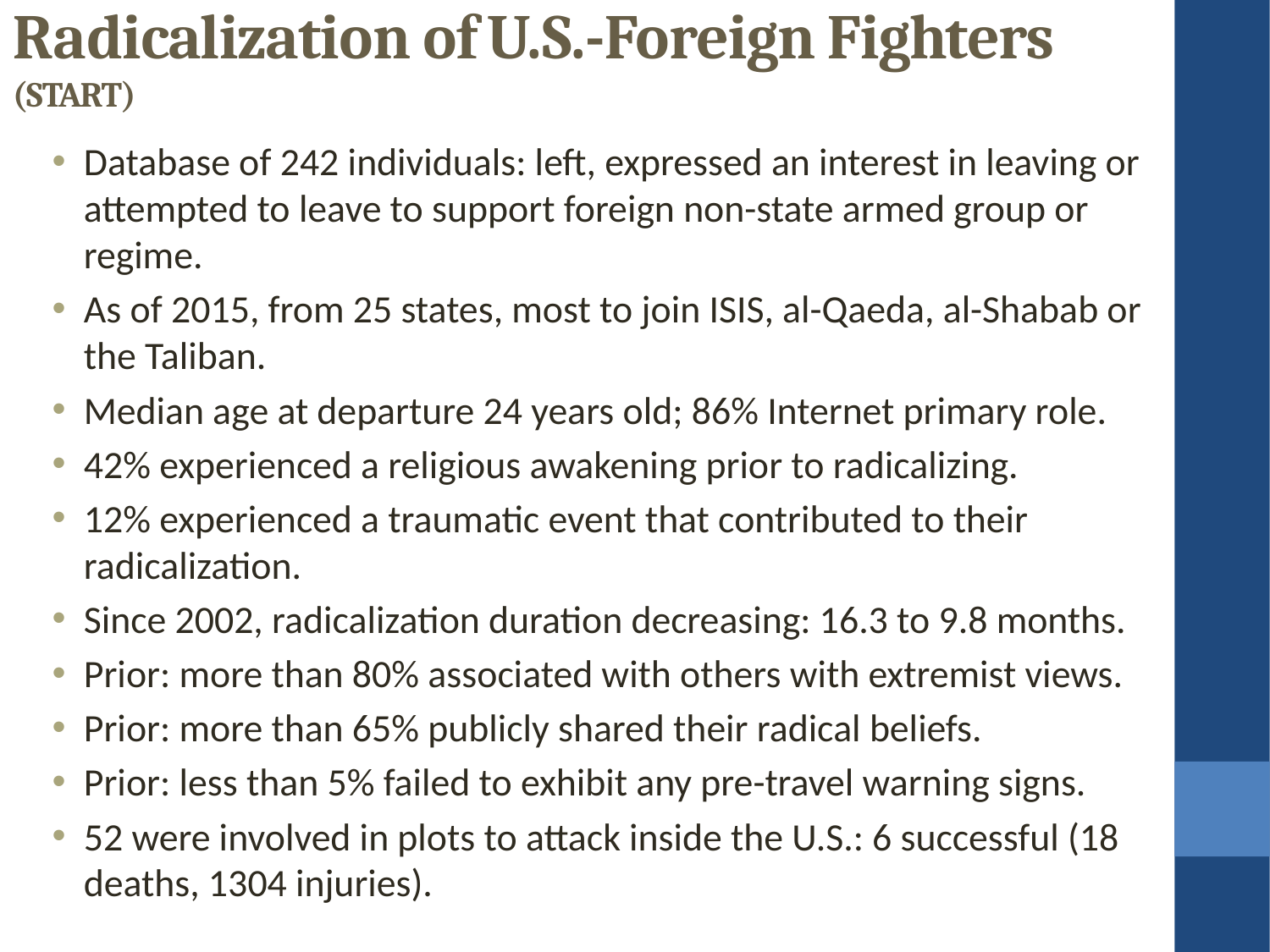

Radicalization of U.S.-Foreign Fighters (START)
Database of 242 individuals: left, expressed an interest in leaving or attempted to leave to support foreign non-state armed group or regime.
As of 2015, from 25 states, most to join ISIS, al-Qaeda, al-Shabab or the Taliban.
Median age at departure 24 years old; 86% Internet primary role.
42% experienced a religious awakening prior to radicalizing.
12% experienced a traumatic event that contributed to their radicalization.
Since 2002, radicalization duration decreasing: 16.3 to 9.8 months.
Prior: more than 80% associated with others with extremist views.
Prior: more than 65% publicly shared their radical beliefs.
Prior: less than 5% failed to exhibit any pre-travel warning signs.
52 were involved in plots to attack inside the U.S.: 6 successful (18 deaths, 1304 injuries).